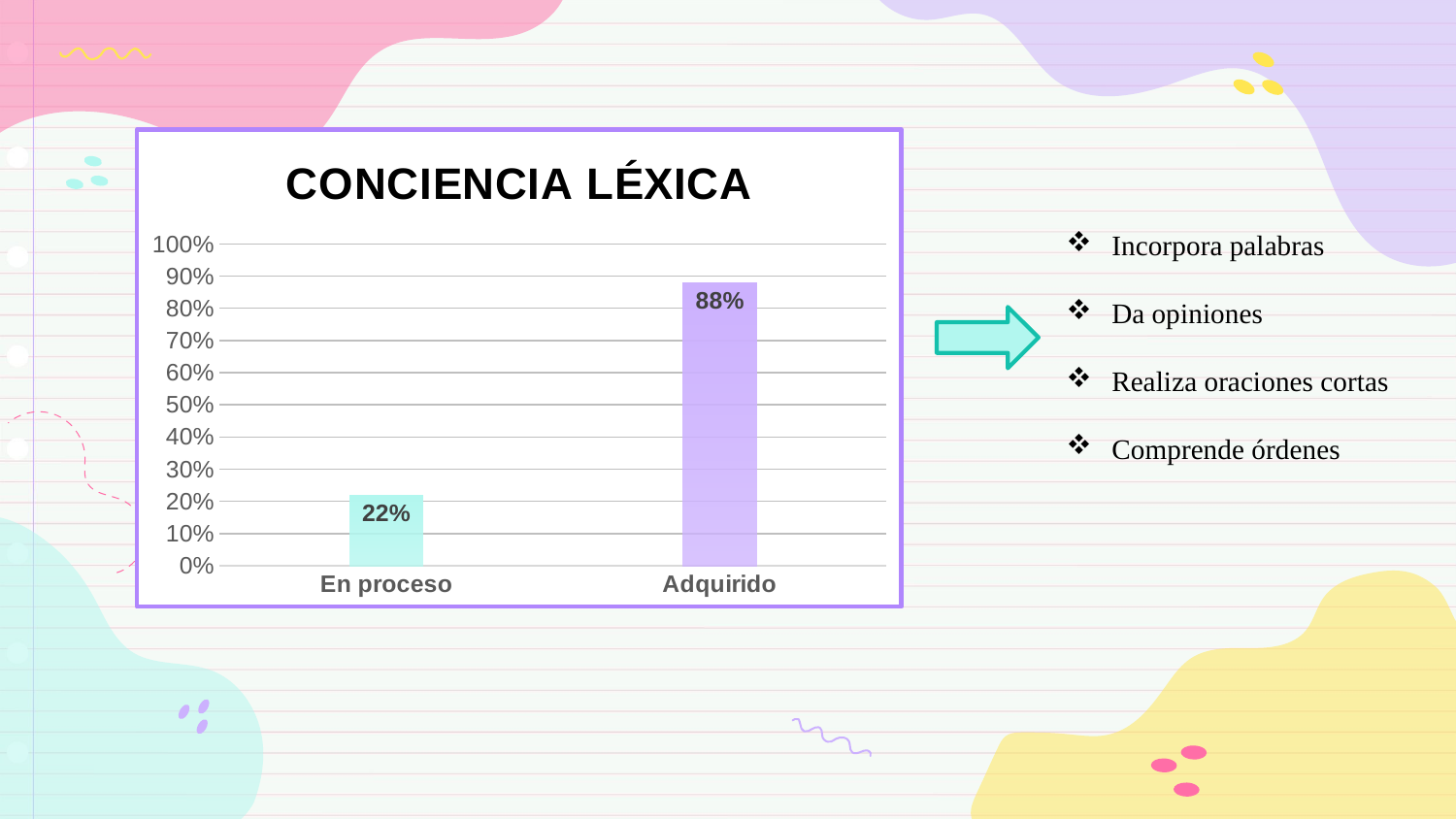

### Chart: CONCIENCIA LÉXICA

| Category |  |
|---|---|
| En proceso | 0.22 |
| Adquirido | 0.88 |
Incorpora palabras
Da opiniones
Realiza oraciones cortas
Comprende órdenes